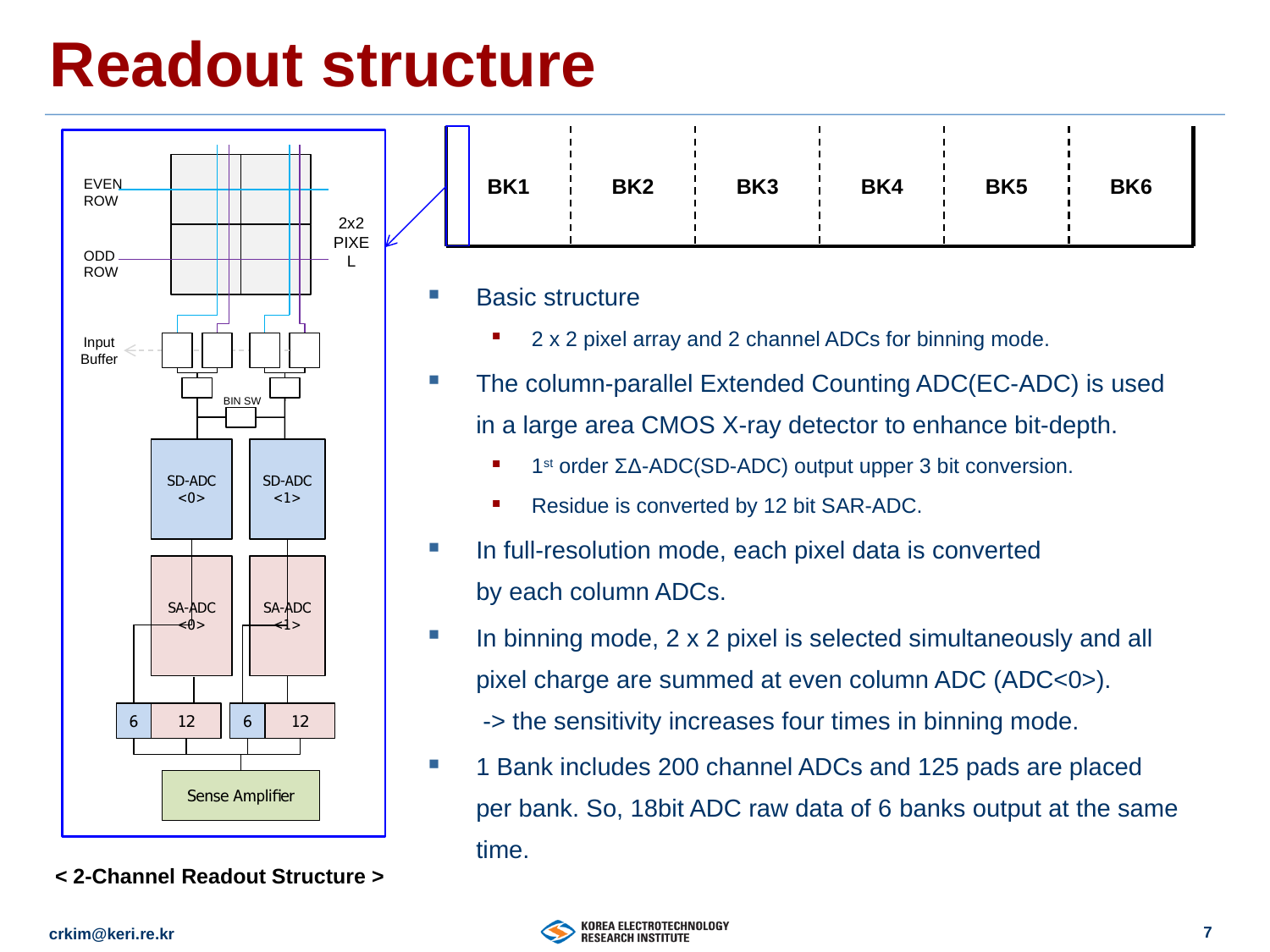

# Readout structure

EVEN ROW
2x2
PIXEL

ODD ROW
Input Buffer

BIN SW

SD-ADC
<0>
SD-ADC
<1>
SA-ADC
<0>
SA-ADC
<1>
6
12
6
12
Sense Amplifier
BK1
BK2
BK3
BK4
BK5
BK6
Basic structure
2 x 2 pixel array and 2 channel ADCs for binning mode.
The column-parallel Extended Counting ADC(EC-ADC) is used in a large area CMOS X-ray detector to enhance bit-depth.
1st order ΣΔ-ADC(SD-ADC) output upper 3 bit conversion.
Residue is converted by 12 bit SAR-ADC.
In full-resolution mode, each pixel data is converted
by each column ADCs.
In binning mode, 2 x 2 pixel is selected simultaneously and all pixel charge are summed at even column ADC (ADC<0>).
 -> the sensitivity increases four times in binning mode.
1 Bank includes 200 channel ADCs and 125 pads are placed per bank. So, 18bit ADC raw data of 6 banks output at the same time.
< 2-Channel Readout Structure >
7
crkim@keri.re.kr